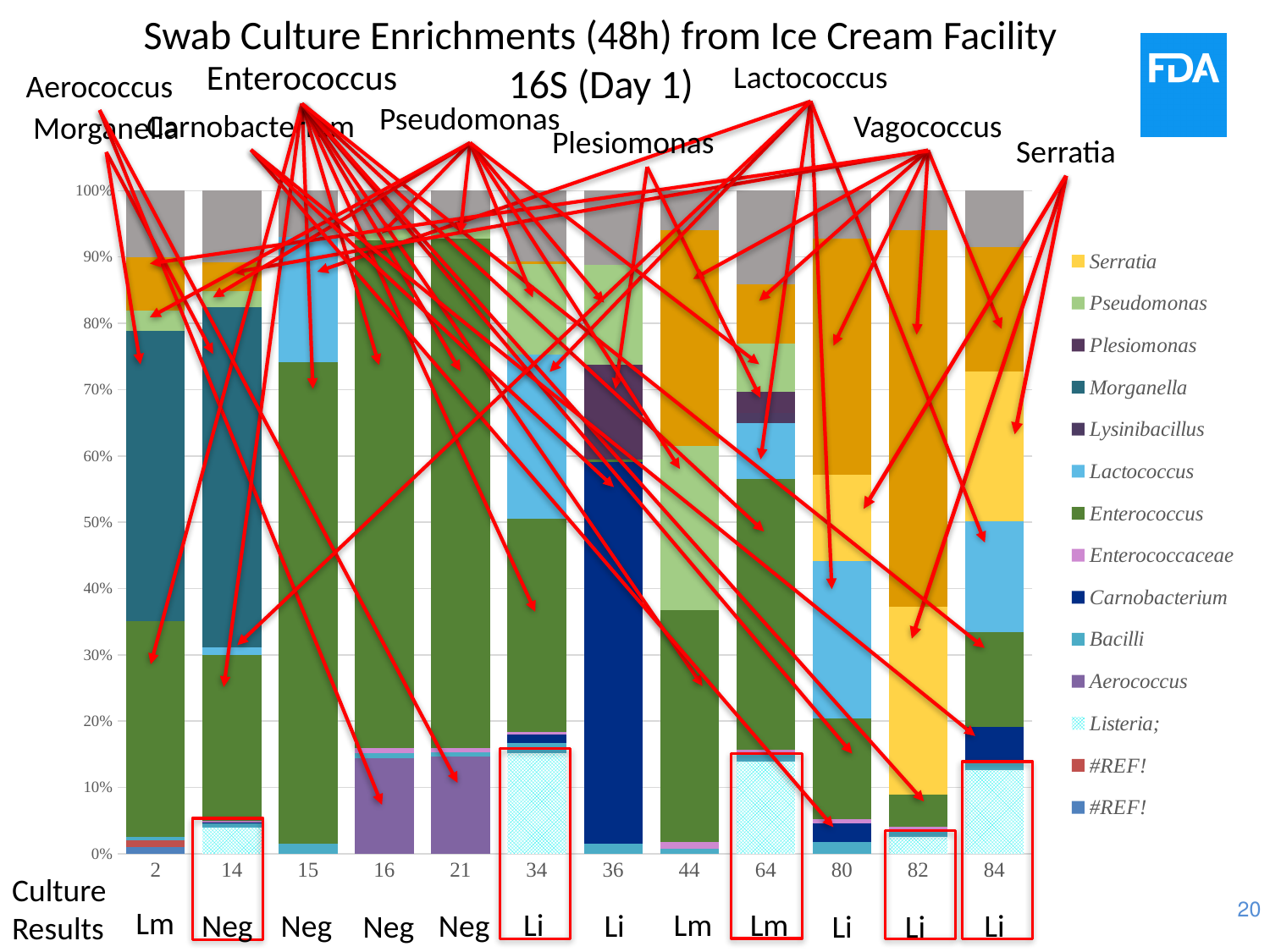

# Swab Culture Enrichments (48h) from Ice Cream Facility 16S (Day 1)
Enterococcus
Lactococcus
Aerococcus
Pseudomonas
Carnobacterium
Vagococcus
Morganella
Plesiomonas
Serratia

[unsupported chart]

Culture
Results
Lm
Lm
Lm
Li
Neg
Li
Neg
Neg
Li
Li
Li
Neg